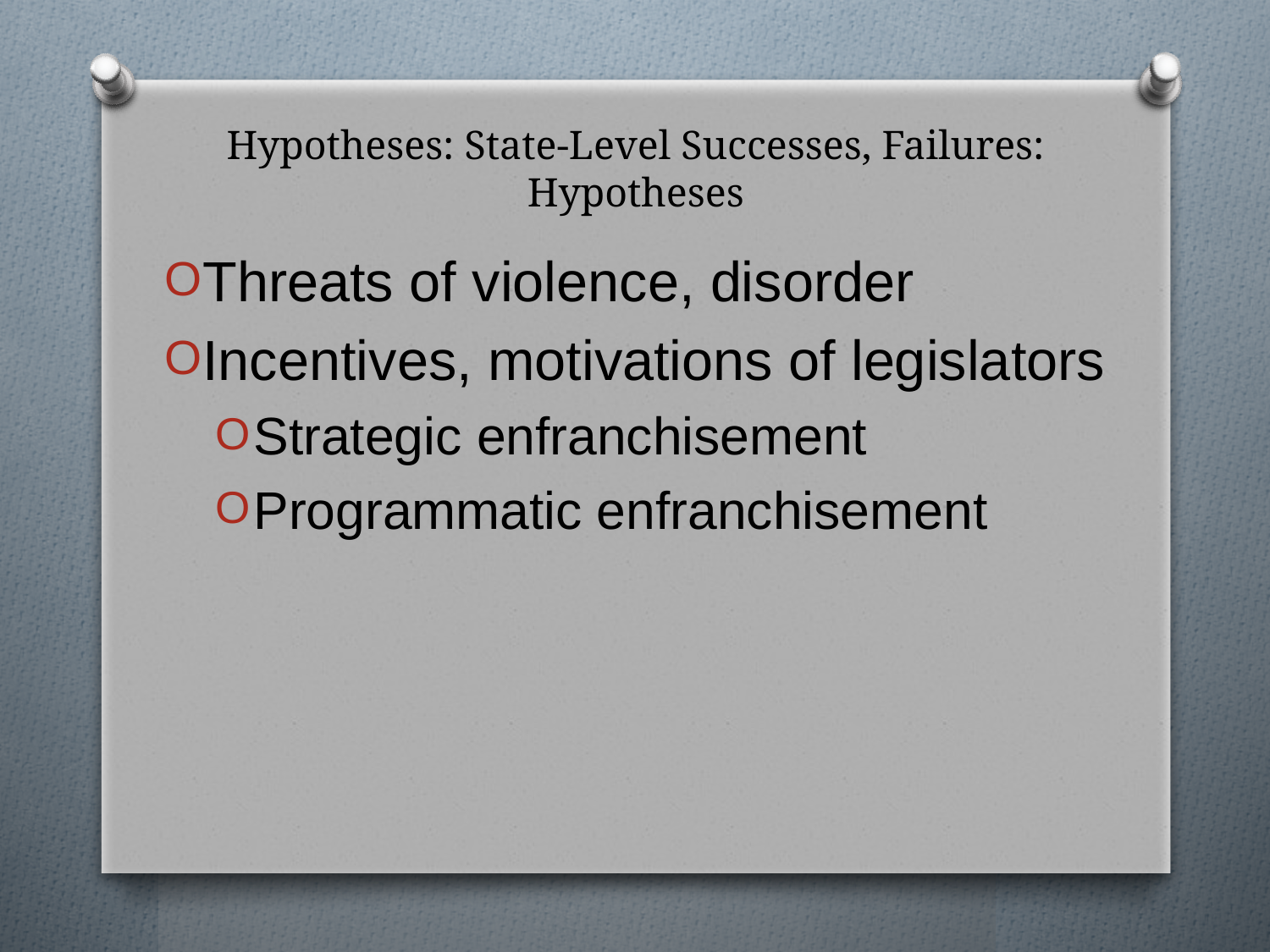

# Hypotheses: State-Level Successes, Failures: Hypotheses
Threats of violence, disorder
Incentives, motivations of legislators
Strategic enfranchisement
Programmatic enfranchisement